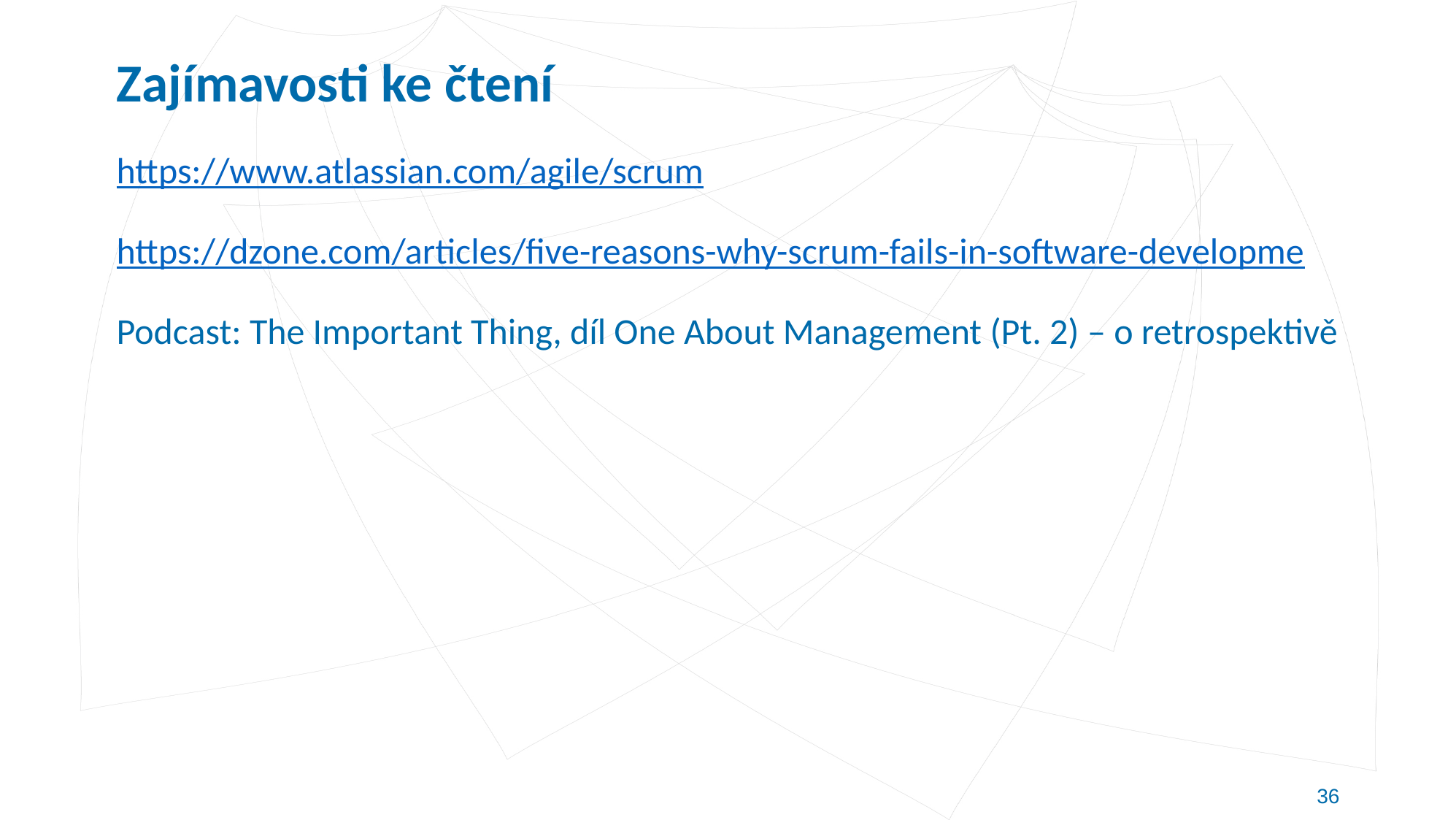

# Zajímavosti ke čtení
https://www.atlassian.com/agile/scrum
https://dzone.com/articles/five-reasons-why-scrum-fails-in-software-developme
Podcast: The Important Thing, díl One About Management (Pt. 2) – o retrospektivě

36